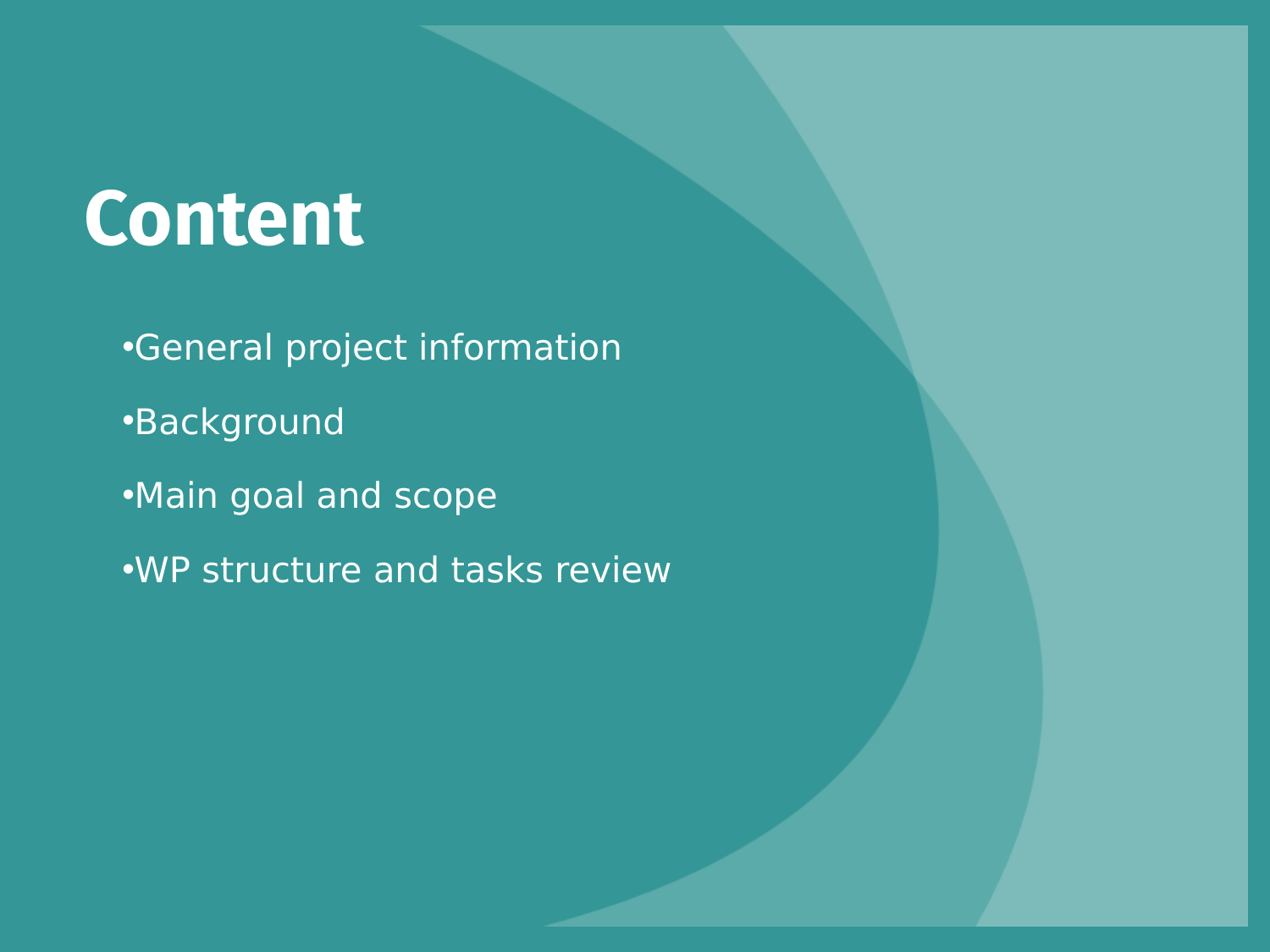

# Content
General project information
Background
Main goal and scope
WP structure and tasks review